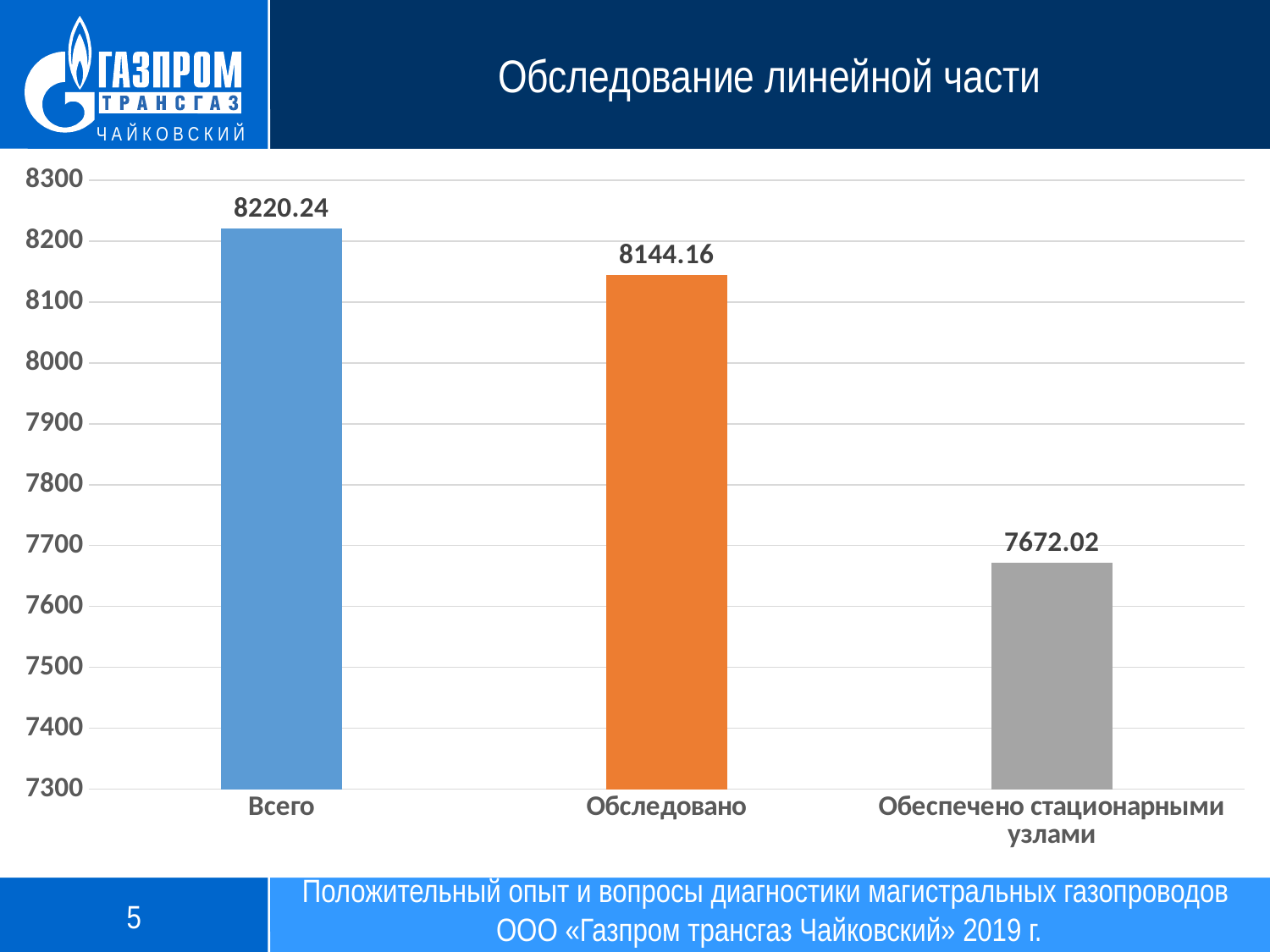

Обследование линейной части

### Chart

| Category | Газопроводы |
|---|---|
| Всего | 8220.24 |
| Обследовано | 8144.16 |
| Обеспечено стационарными узлами | 7672.02 |
Совещание руководителей ООО «Газпром трансгаз Чайковский», г.Сочи, 2018г
5
Положительный опыт и вопросы диагностики магистральных газопроводов  ООО «Газпром трансгаз Чайковский» 2019 г.